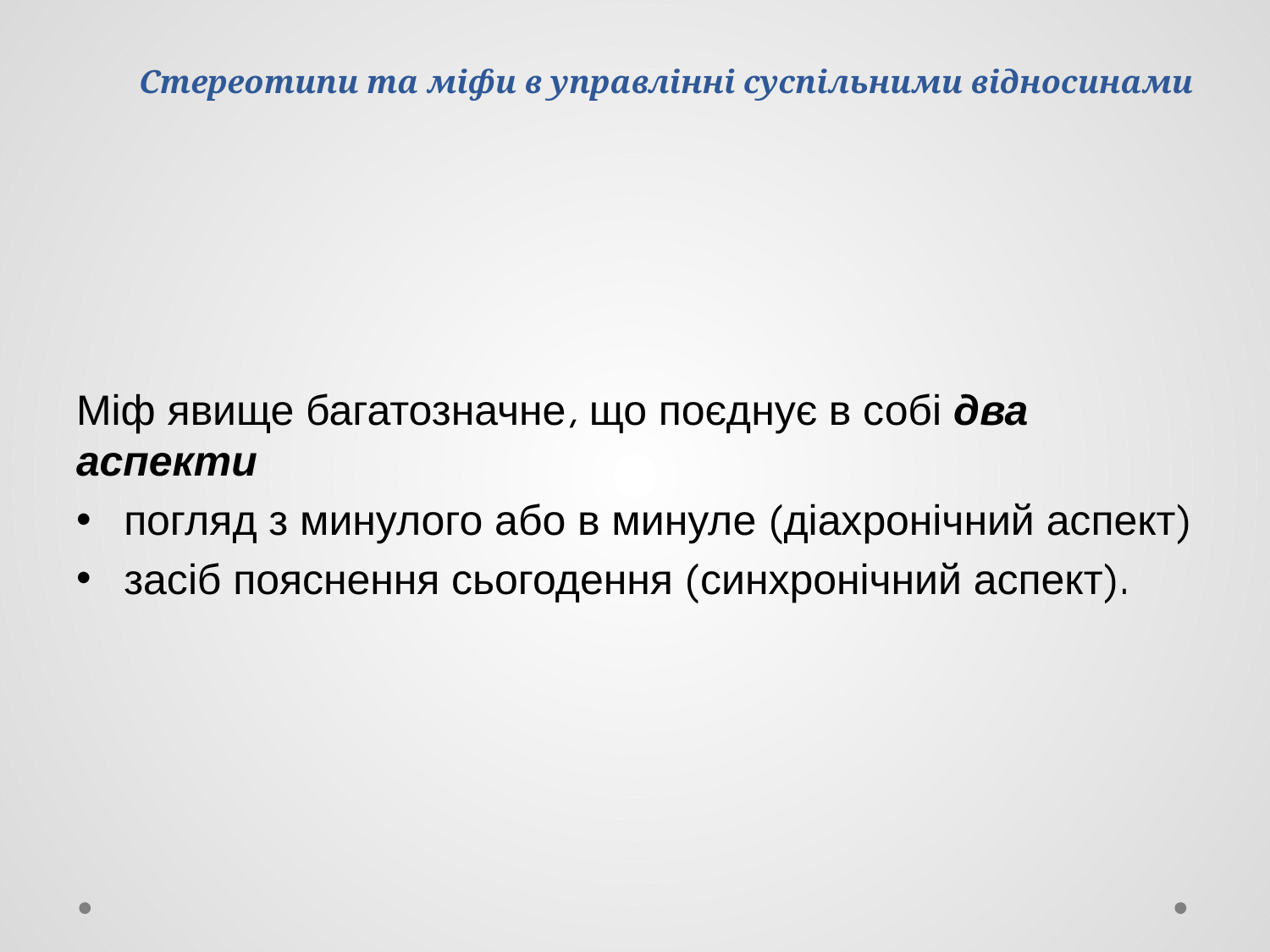

# Стереотипи та міфи в управлінні суспільними відносинами
Міф явище багатозначне, що поєднує в собі два аспекти
погляд з минулого або в минуле (діахронічний аспект)
засіб пояснення сьогодення (синхронічний аспект).